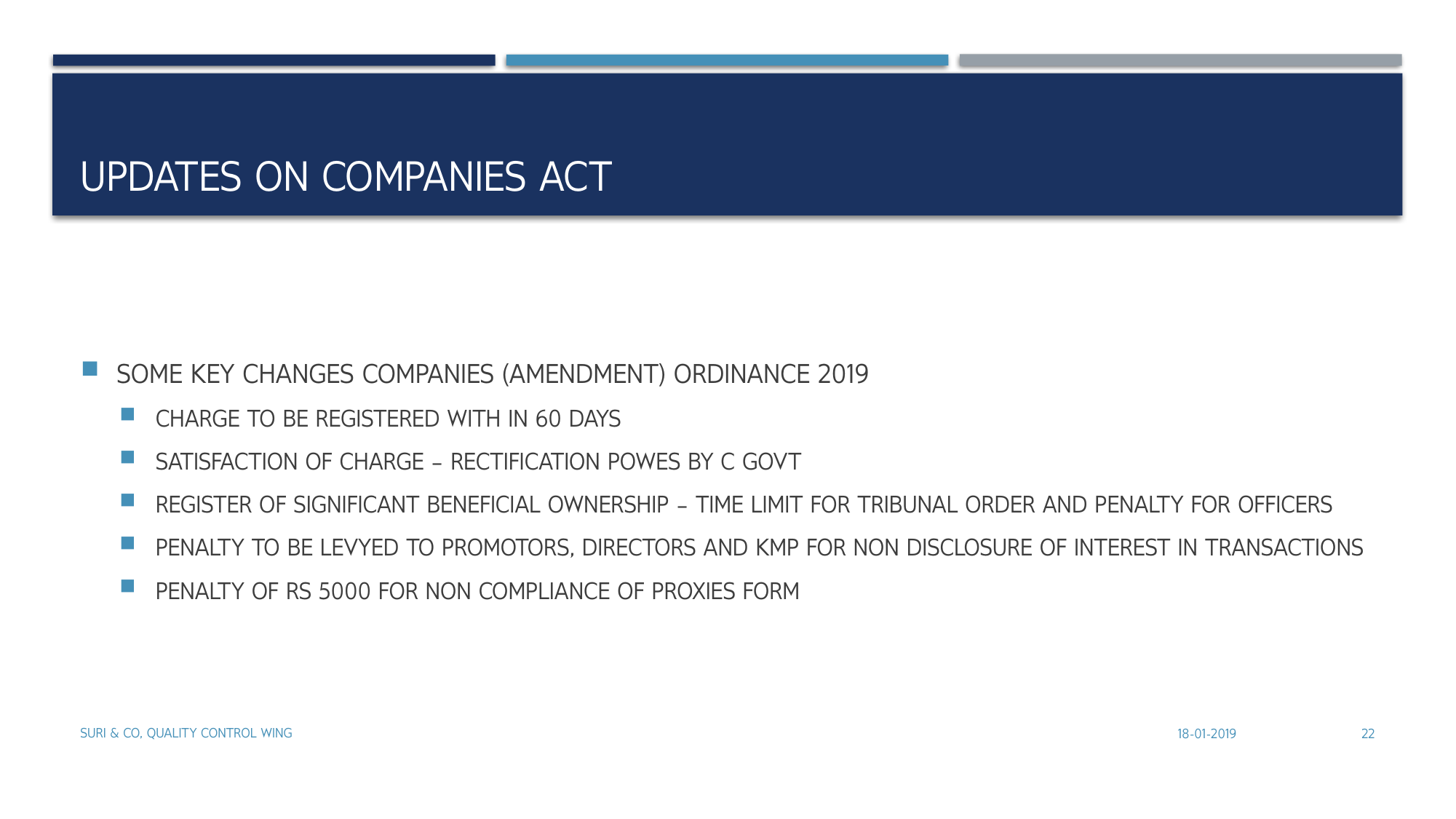

# UPDATES on companies act
SOME KEY CHANGES COMPANIES (AMENDMENT) ORDINANCE 2019
CHARGE TO BE REGISTERED WITH IN 60 DAYS
SATISFACTION OF CHARGE – RECTIFICATION POWES BY C GOVT
REGISTER OF SIGNIFICANT BENEFICIAL OWNERSHIP – TIME LIMIT FOR TRIBUNAL ORDER AND PENALTY FOR OFFICERS
PENALTY TO BE LEVYED TO PROMOTORS, DIRECTORS AND KMP FOR NON DISCLOSURE OF INTEREST IN TRANSACTIONS
PENALTY OF RS 5000 FOR NON COMPLIANCE OF PROXIES FORM
Suri & Co, Quality Control Wing
18-01-2019
22